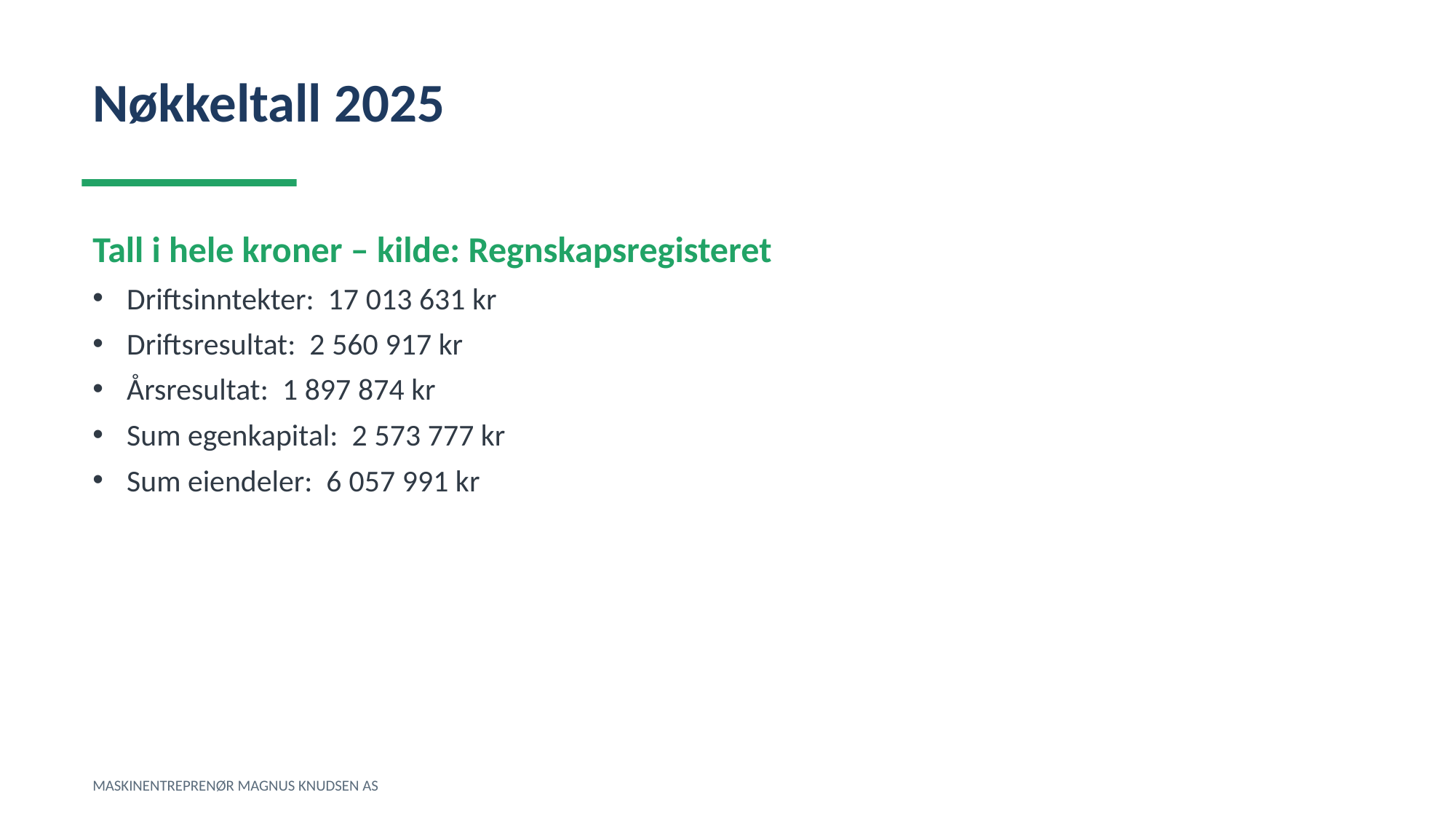

Nøkkeltall 2025

Tall i hele kroner – kilde: Regnskapsregisteret
Driftsinntekter:  17 013 631 kr
Driftsresultat:  2 560 917 kr
Årsresultat:  1 897 874 kr
Sum egenkapital:  2 573 777 kr
Sum eiendeler:  6 057 991 kr
MASKINENTREPRENØR MAGNUS KNUDSEN AS